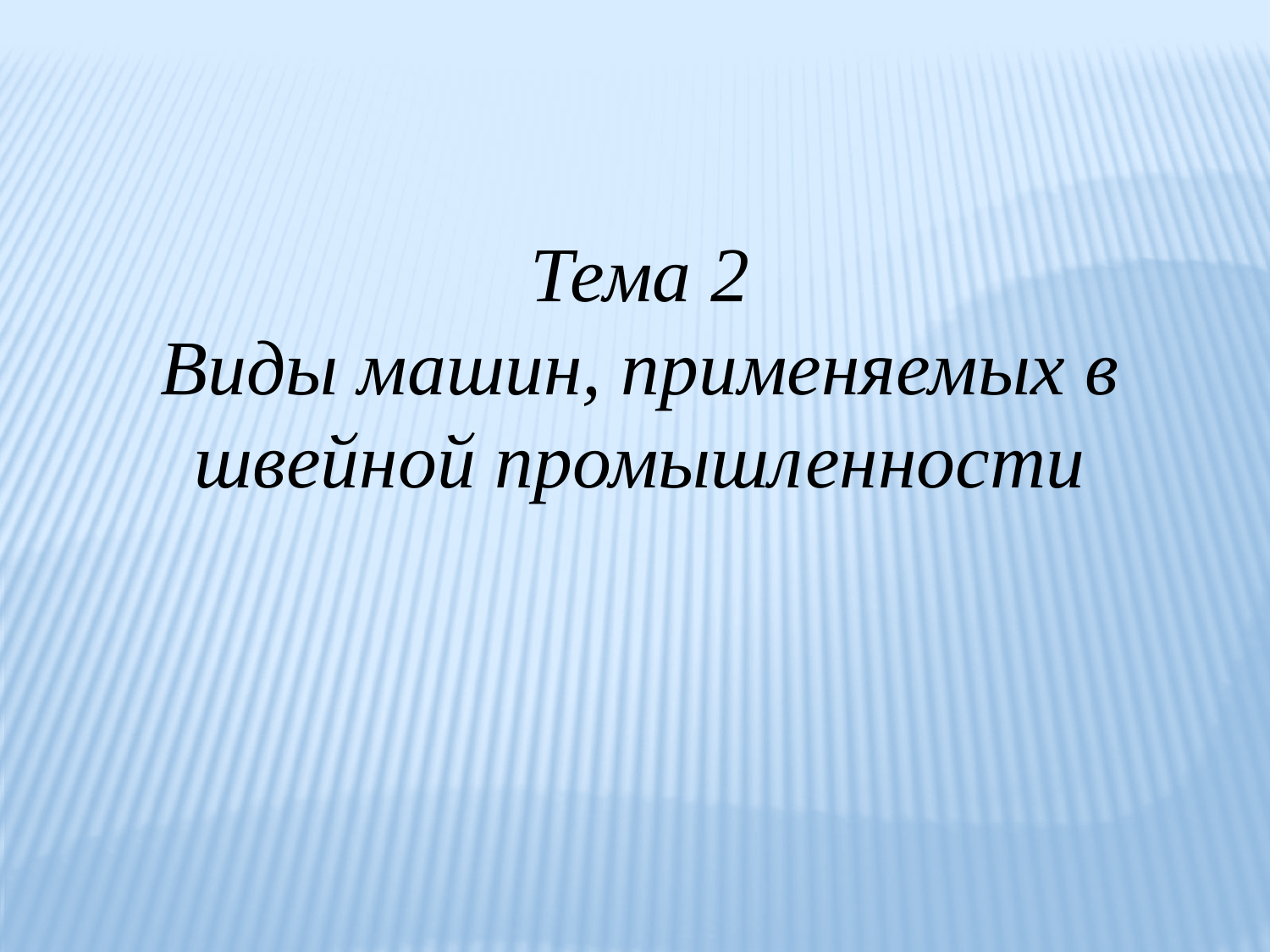

Тема 2
Виды машин, применяемых в швейной промышленности